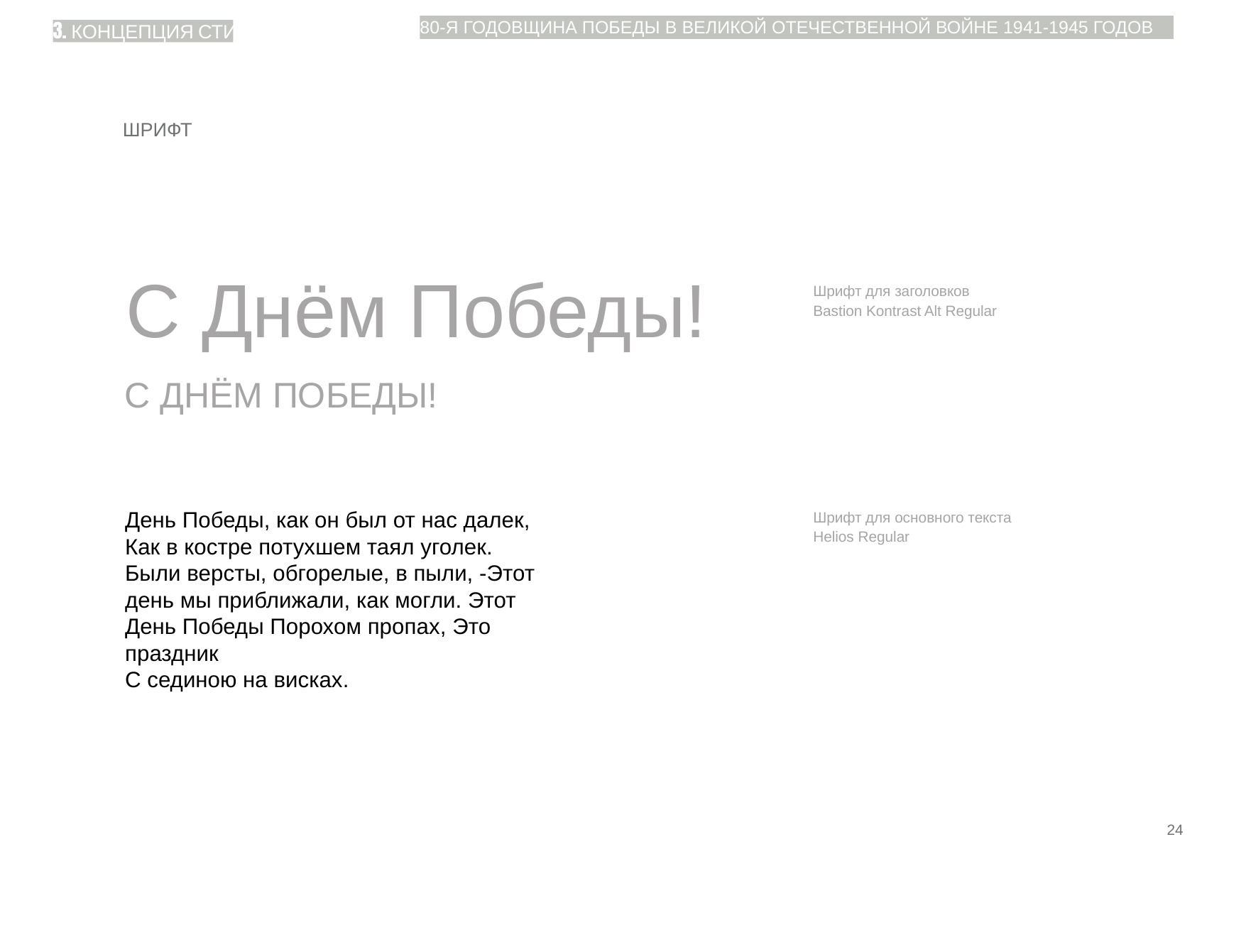

80-Я ГОДОВЩИНА ПОБЕДЫ В ВЕЛИКОЙ ОТЕЧЕСТВЕННОЙ ВОЙНЕ 1941-1945 ГОДОВ
3. КОНЦЕПЦИЯ СТИЛЯ
ШРИФТ
С Днём Победы!
Шрифт для заголовков Bastion Kontrast Alt Regular
С ДНЁМ ПОБЕДЫ!
День Победы, как он был от нас далек, Как в костре потухшем таял уголек. Были версты, обгорелые, в пыли, -Этот день мы приближали, как могли. Этот День Победы Порохом пропах, Это праздник
С сединою на висках.
Шрифт для основного текста Helios Regular
24